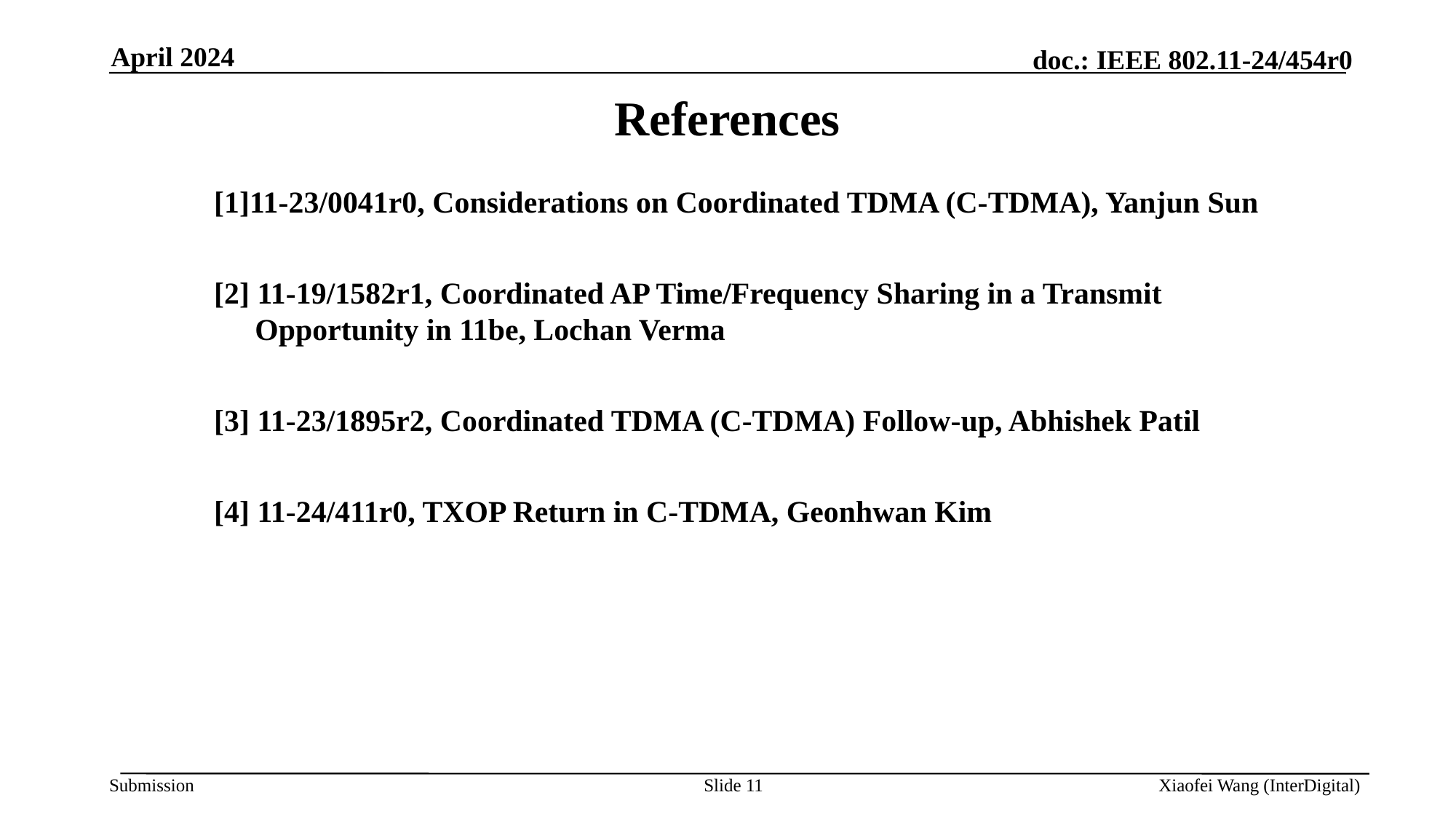

April 2024
References
[1]11-23/0041r0, Considerations on Coordinated TDMA (C-TDMA), Yanjun Sun

[2] 11-19/1582r1, Coordinated AP Time/Frequency Sharing in a Transmit Opportunity in 11be, Lochan Verma

[3] 11-23/1895r2, Coordinated TDMA (C-TDMA) Follow-up, Abhishek Patil

[4] 11-24/411r0, TXOP Return in C-TDMA, Geonhwan Kim

Slide 11
Xiaofei Wang (InterDigital)